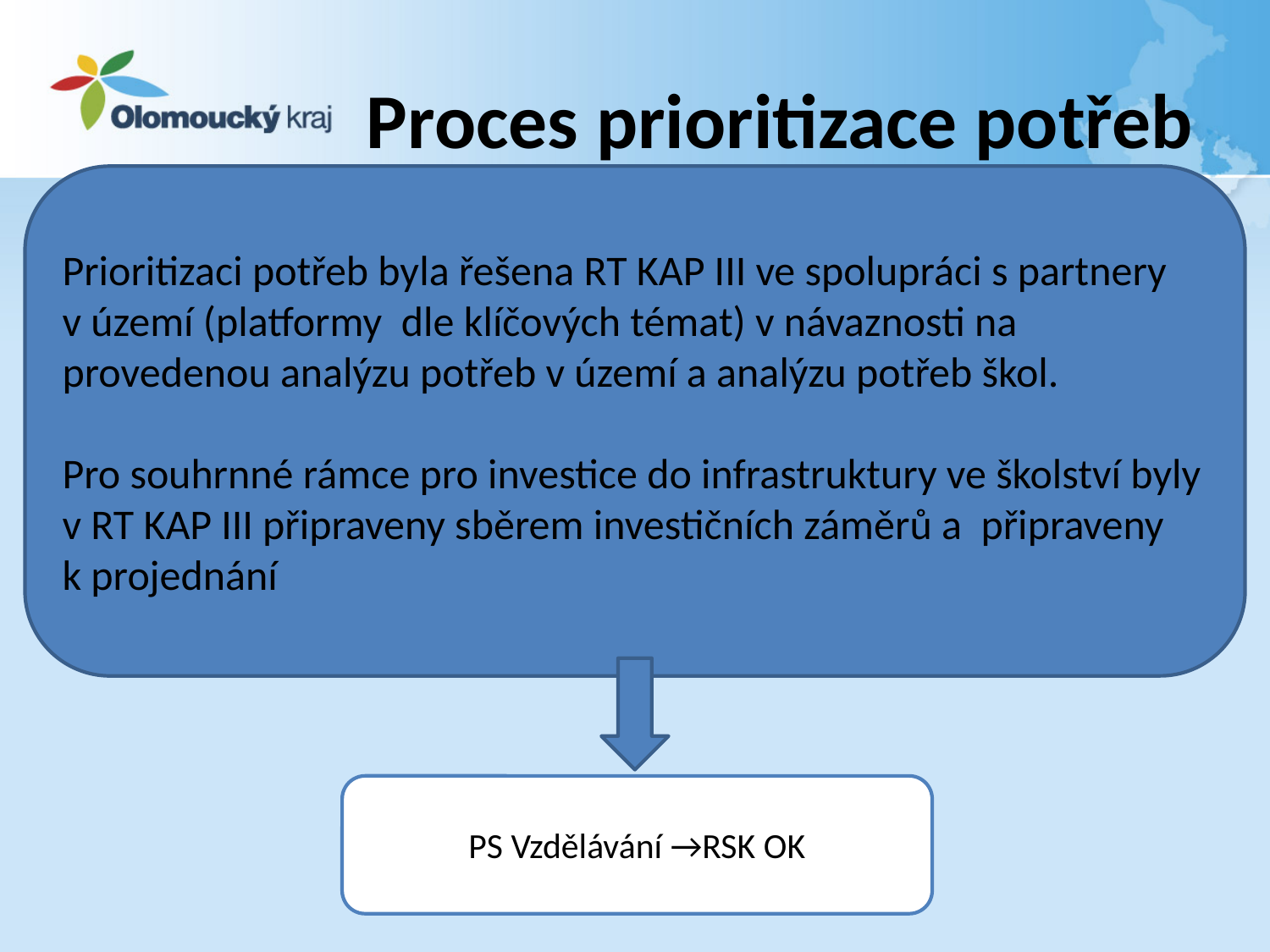

# Proces prioritizace potřeb
Prioritizaci potřeb byla řešena RT KAP III ve spolupráci s partnery
v území (platformy  dle klíčových témat) v návaznosti na provedenou analýzu potřeb v území a analýzu potřeb škol.

Pro souhrnné rámce pro investice do infrastruktury ve školství byly v RT KAP III připraveny sběrem investičních záměrů a  připraveny
k projednání

PS Vzdělávání →RSK OK